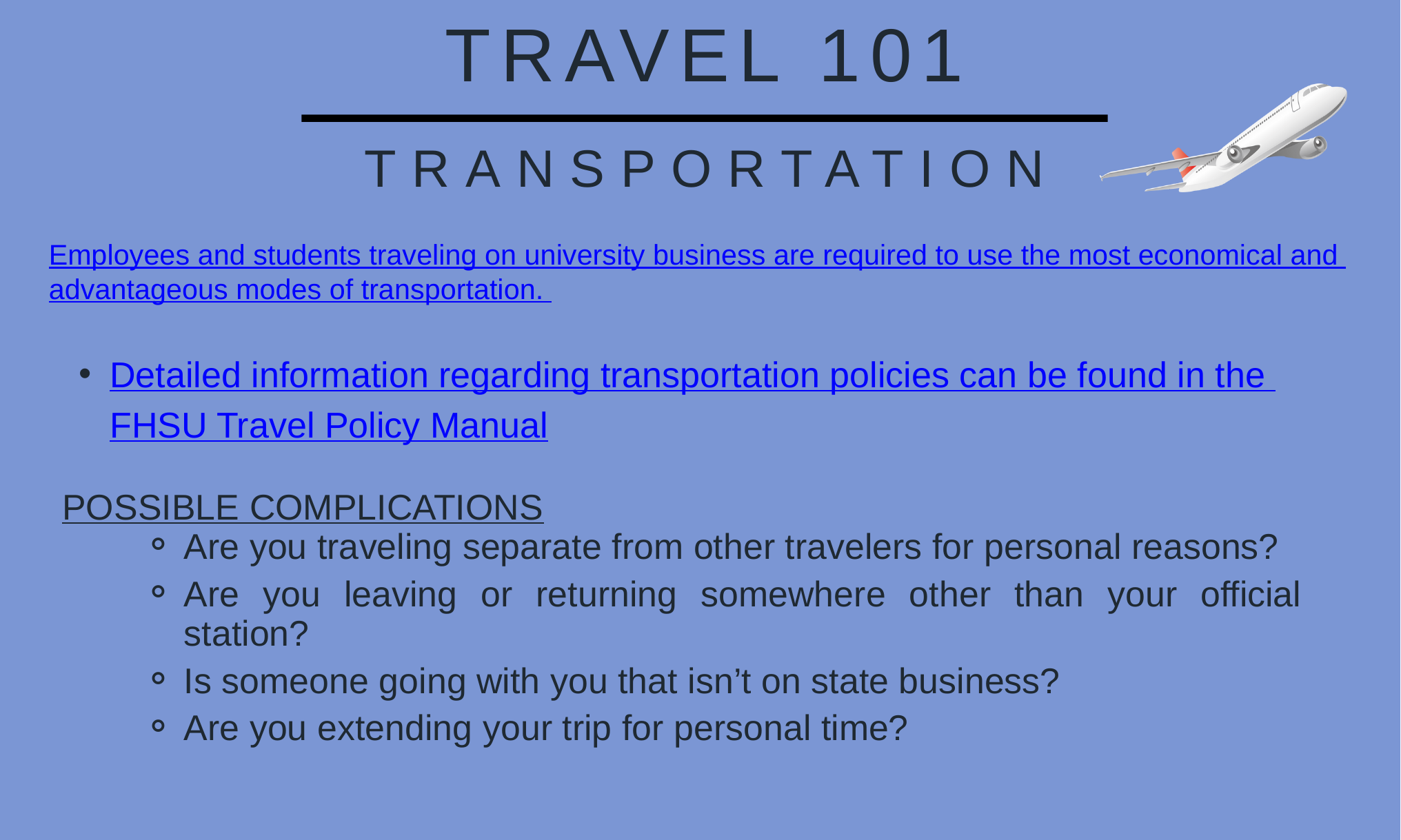

TRAVEL 101

TRANSPORTATION

Employees and students traveling on university business are required to use the most economical and advantageous modes of transportation.

Detailed information regarding transportation policies can be found in the FHSU Travel Policy Manual
POSSIBLE COMPLICATIONS
Are you traveling separate from other travelers for personal reasons?

Are you leaving or returning somewhere other than your official station?

Is someone going with you that isn’t on state business?

Are you extending your trip for personal time?